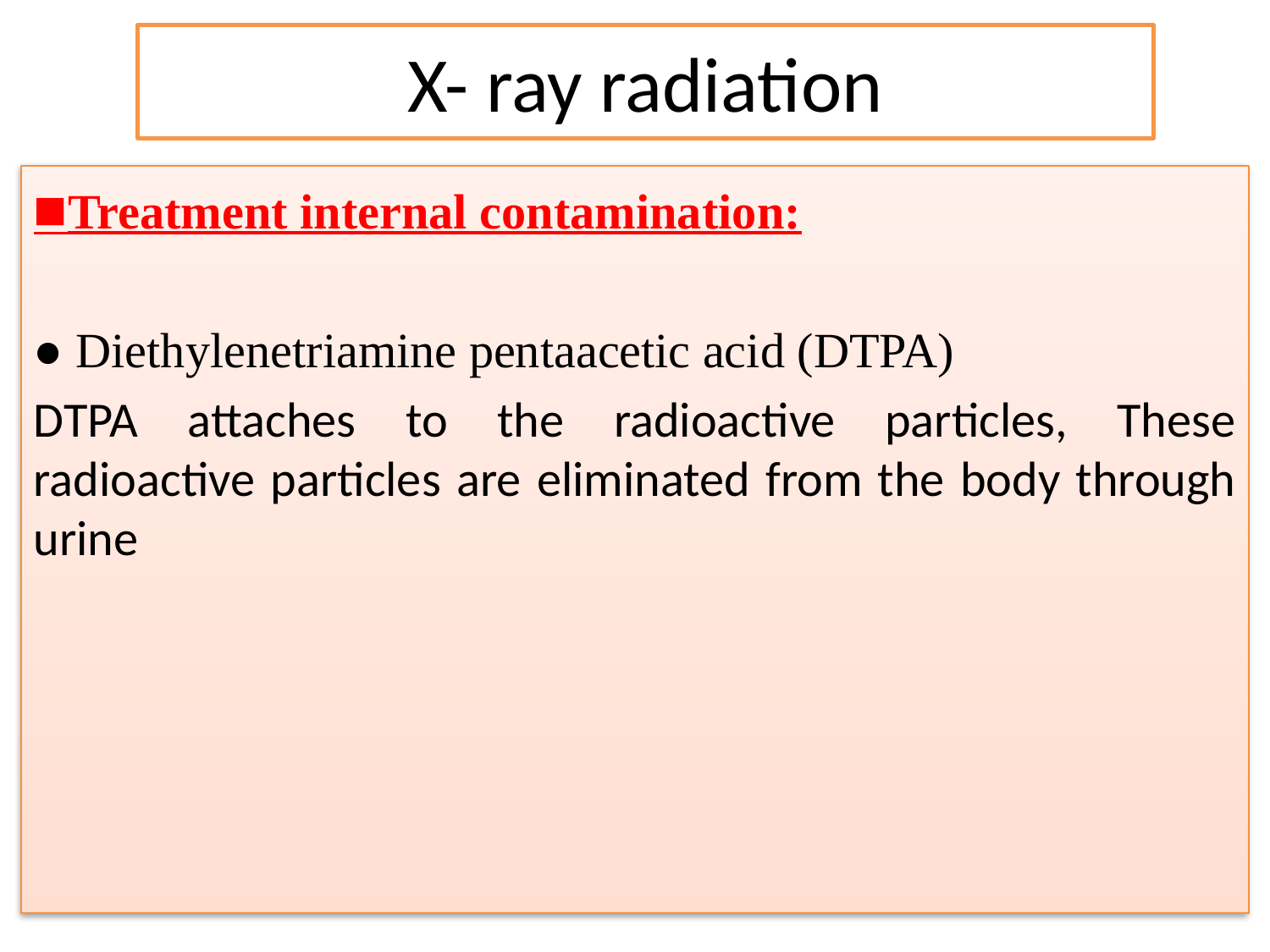

X- ray radiation
■Treatment internal contamination:

● Diethylenetriamine pentaacetic acid (DTPA)
DTPA attaches to the radioactive particles, These radioactive particles are eliminated from the body through urine